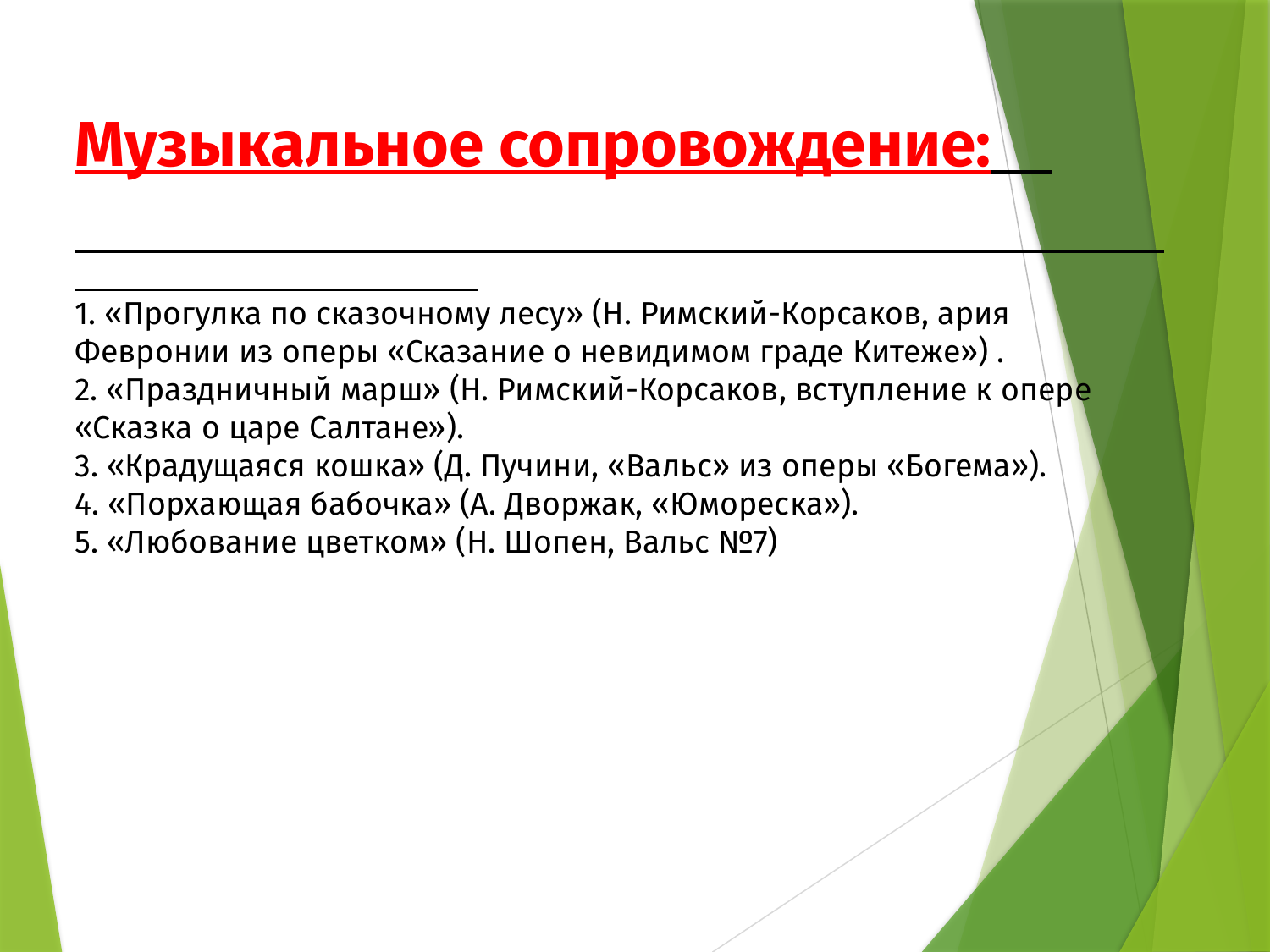

Музыкальное сопровождение:

1. «Прогулка по сказочному лесу» (Н. Римский-Корсаков, ария Февронии из оперы «Сказание о невидимом граде Китеже») .
2. «Праздничный марш» (Н. Римский-Корсаков, вступление к опере  «Сказка о царе Салтане»).
3. «Крадущаяся кошка» (Д. Пучини, «Вальс» из оперы «Богема»).
4. «Порхающая бабочка» (А. Дворжак, «Юмореска»).
5. «Любование цветком» (Н. Шопен, Вальс №7)